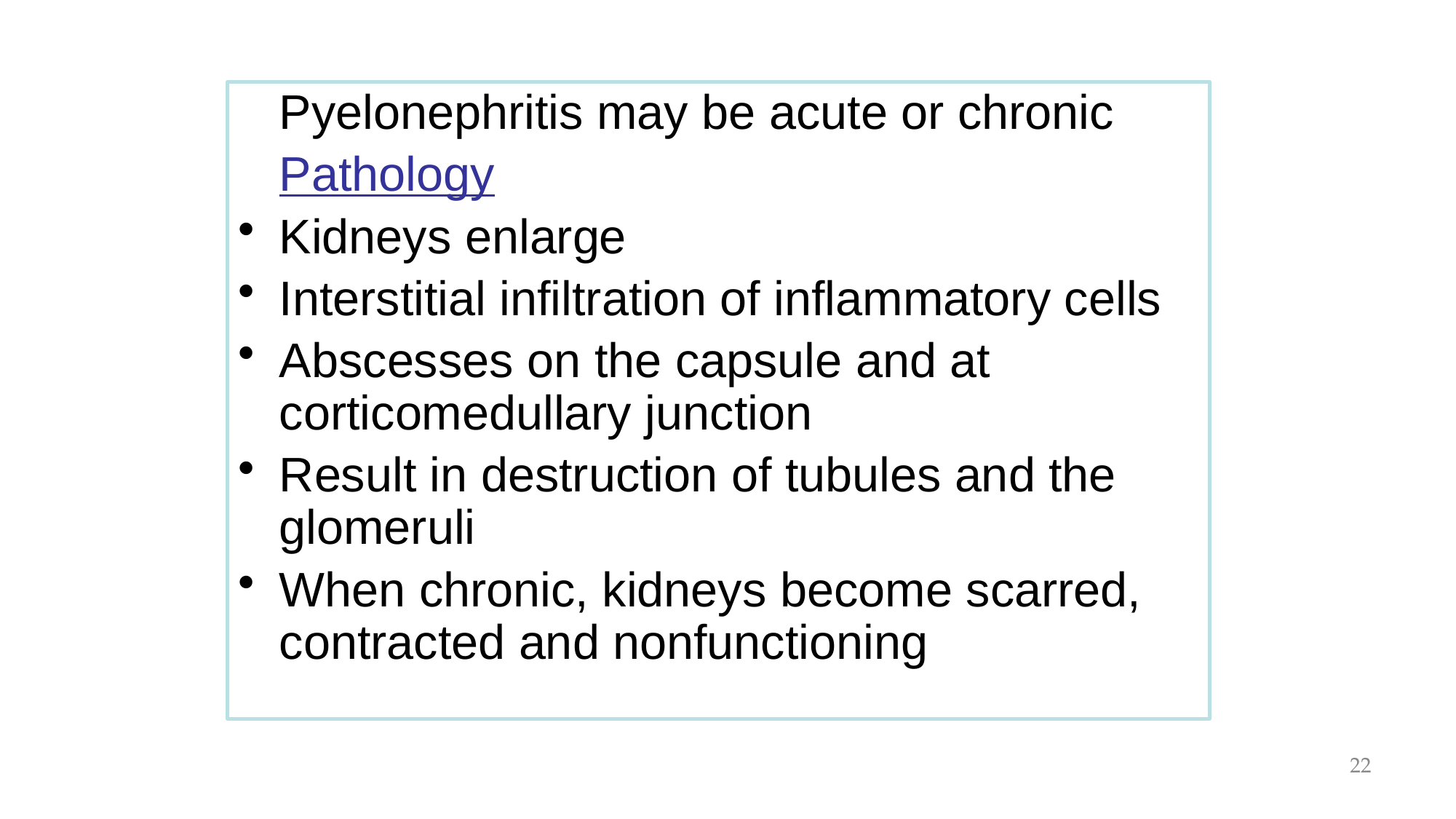

Pyelonephritis may be acute or chronic
	Pathology
Kidneys enlarge
Interstitial infiltration of inflammatory cells
Abscesses on the capsule and at corticomedullary junction
Result in destruction of tubules and the glomeruli
When chronic, kidneys become scarred, contracted and nonfunctioning

22